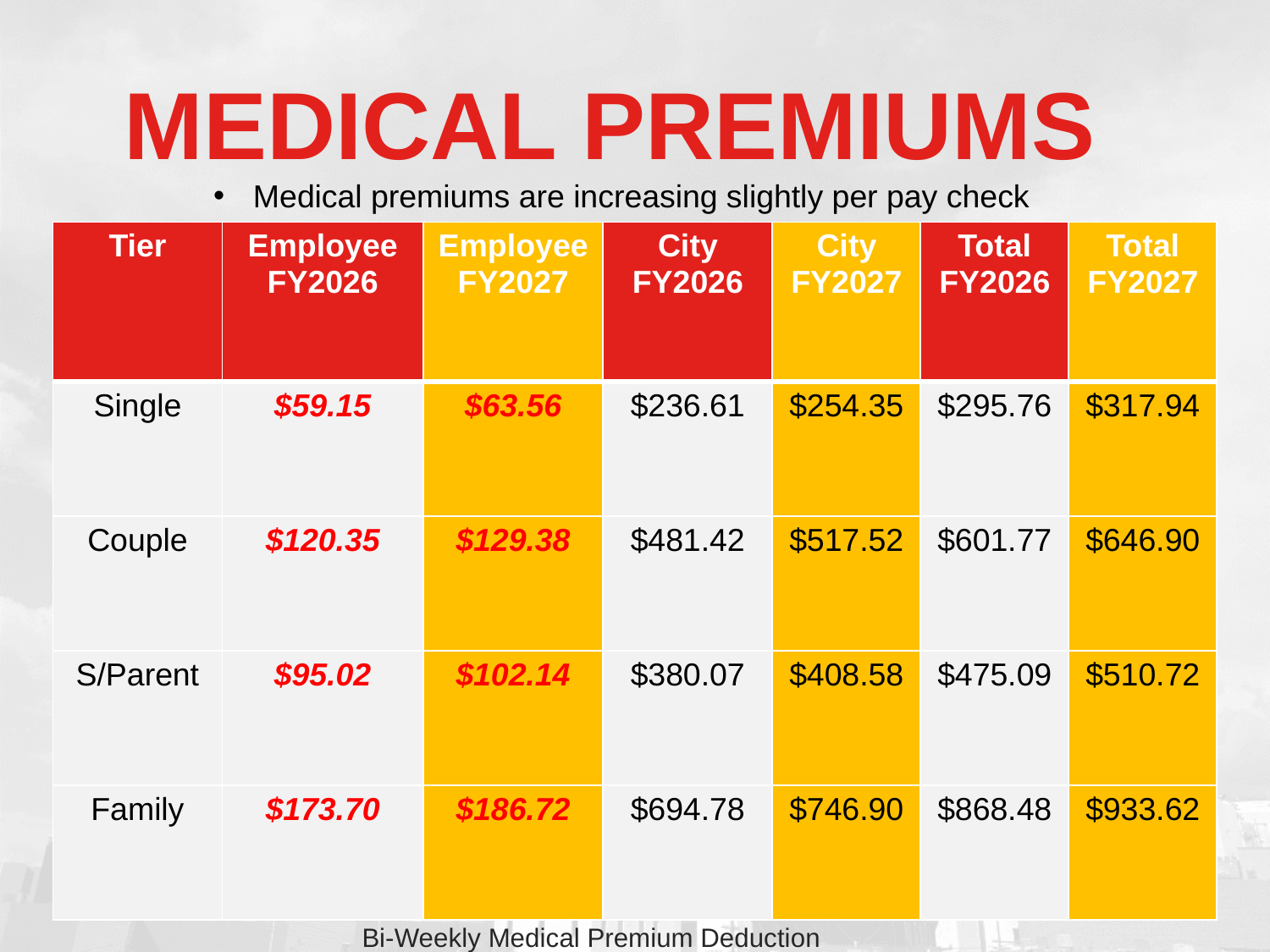

# Medical premiums
Medical premiums are increasing slightly per pay check
| Tier | Employee FY2026 | Employee FY2027 | City FY2026 | City FY2027 | Total FY2026 | Total FY2027 |
| --- | --- | --- | --- | --- | --- | --- |
| Single | $59.15 | $63.56 | $236.61 | $254.35 | $295.76 | $317.94 |
| Couple | $120.35 | $129.38 | $481.42 | $517.52 | $601.77 | $646.90 |
| S/Parent | $95.02 | $102.14 | $380.07 | $408.58 | $475.09 | $510.72 |
| Family | $173.70 | $186.72 | $694.78 | $746.90 | $868.48 | $933.62 |
Bi-Weekly Medical Premium Deduction
Bi-Weekly Medical Premium Deduction